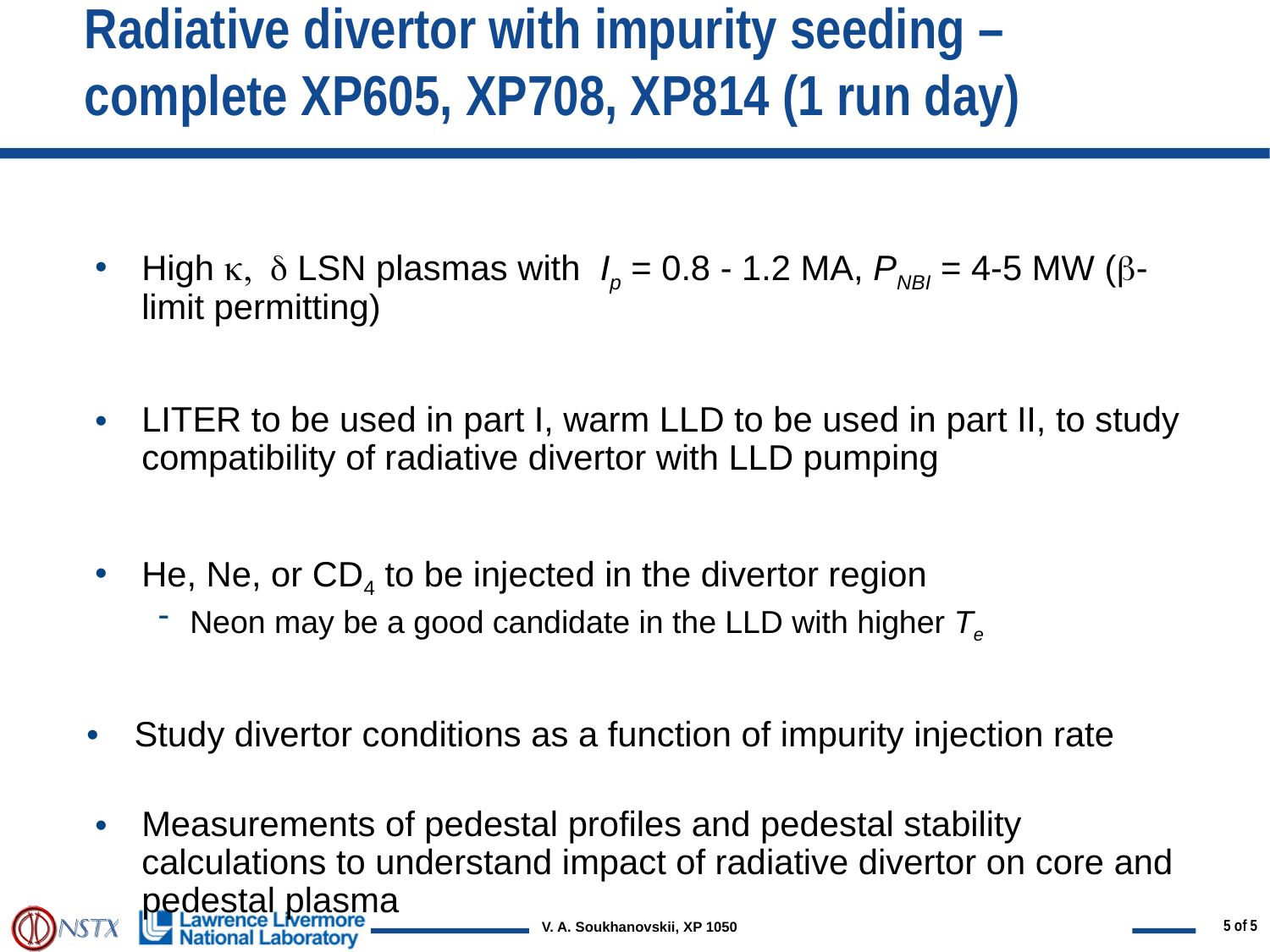

# Radiative divertor with impurity seeding – complete XP605, XP708, XP814 (1 run day)

High κ, δ LSN plasmas with  Ip = 0.8 - 1.2 MA, PNBI = 4-5 MW (β-limit permitting)

LITER to be used in part I, warm LLD to be used in part II, to study compatibility of radiative divertor with LLD pumping

He, Ne, or CD4 to be injected in the divertor region
Neon may be a good candidate in the LLD with higher Te

Study divertor conditions as a function of impurity injection rate

Measurements of pedestal profiles and pedestal stability calculations to understand impact of radiative divertor on core and pedestal plasma